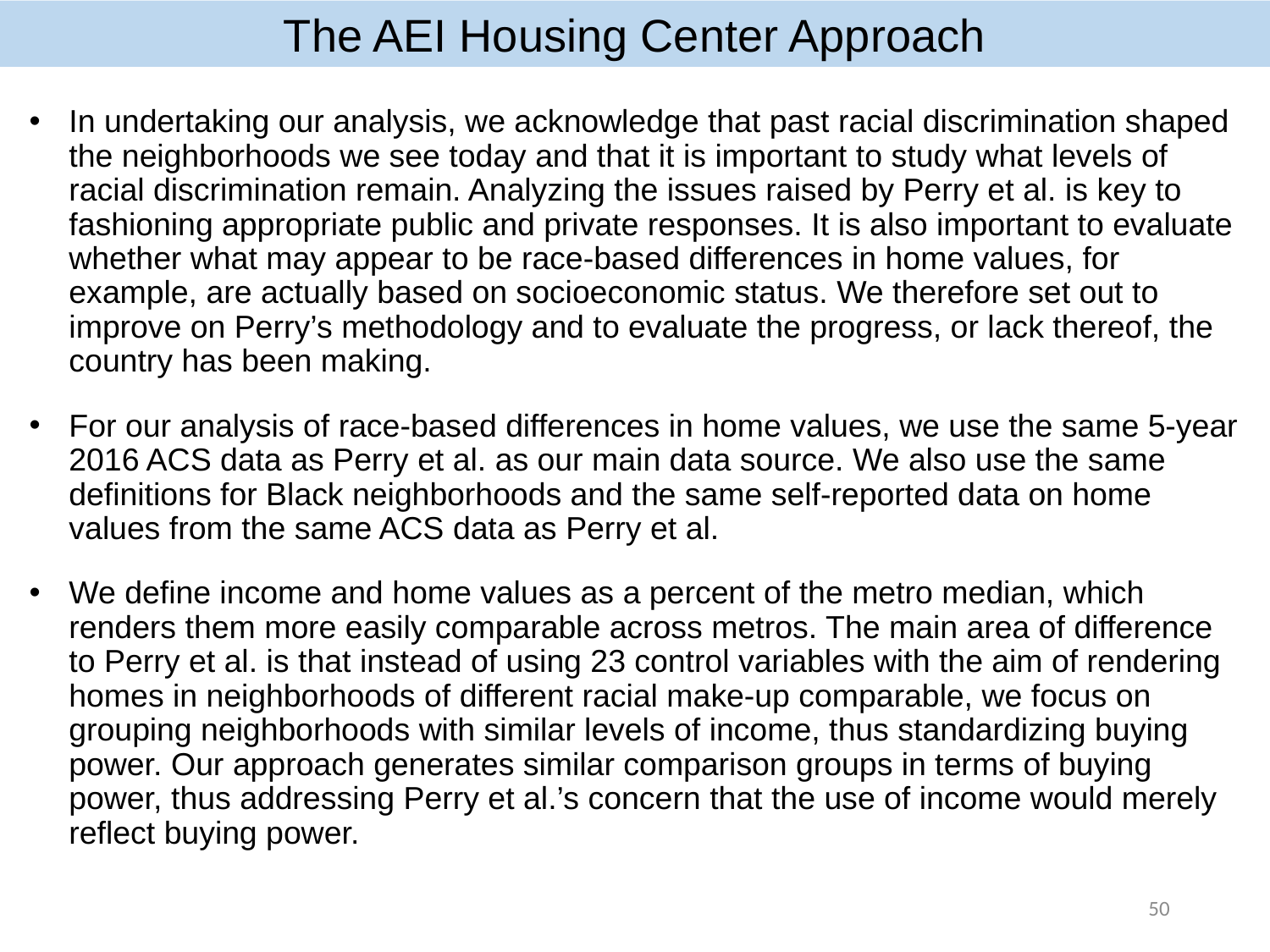

The AEI Housing Center Approach
In undertaking our analysis, we acknowledge that past racial discrimination shaped the neighborhoods we see today and that it is important to study what levels of racial discrimination remain. Analyzing the issues raised by Perry et al. is key to fashioning appropriate public and private responses. It is also important to evaluate whether what may appear to be race-based differences in home values, for example, are actually based on socioeconomic status. We therefore set out to improve on Perry’s methodology and to evaluate the progress, or lack thereof, the country has been making.

For our analysis of race-based differences in home values, we use the same 5-year 2016 ACS data as Perry et al. as our main data source. We also use the same definitions for Black neighborhoods and the same self-reported data on home values from the same ACS data as Perry et al.

We define income and home values as a percent of the metro median, which renders them more easily comparable across metros. The main area of difference to Perry et al. is that instead of using 23 control variables with the aim of rendering homes in neighborhoods of different racial make-up comparable, we focus on grouping neighborhoods with similar levels of income, thus standardizing buying power. Our approach generates similar comparison groups in terms of buying power, thus addressing Perry et al.’s concern that the use of income would merely reflect buying power.
50